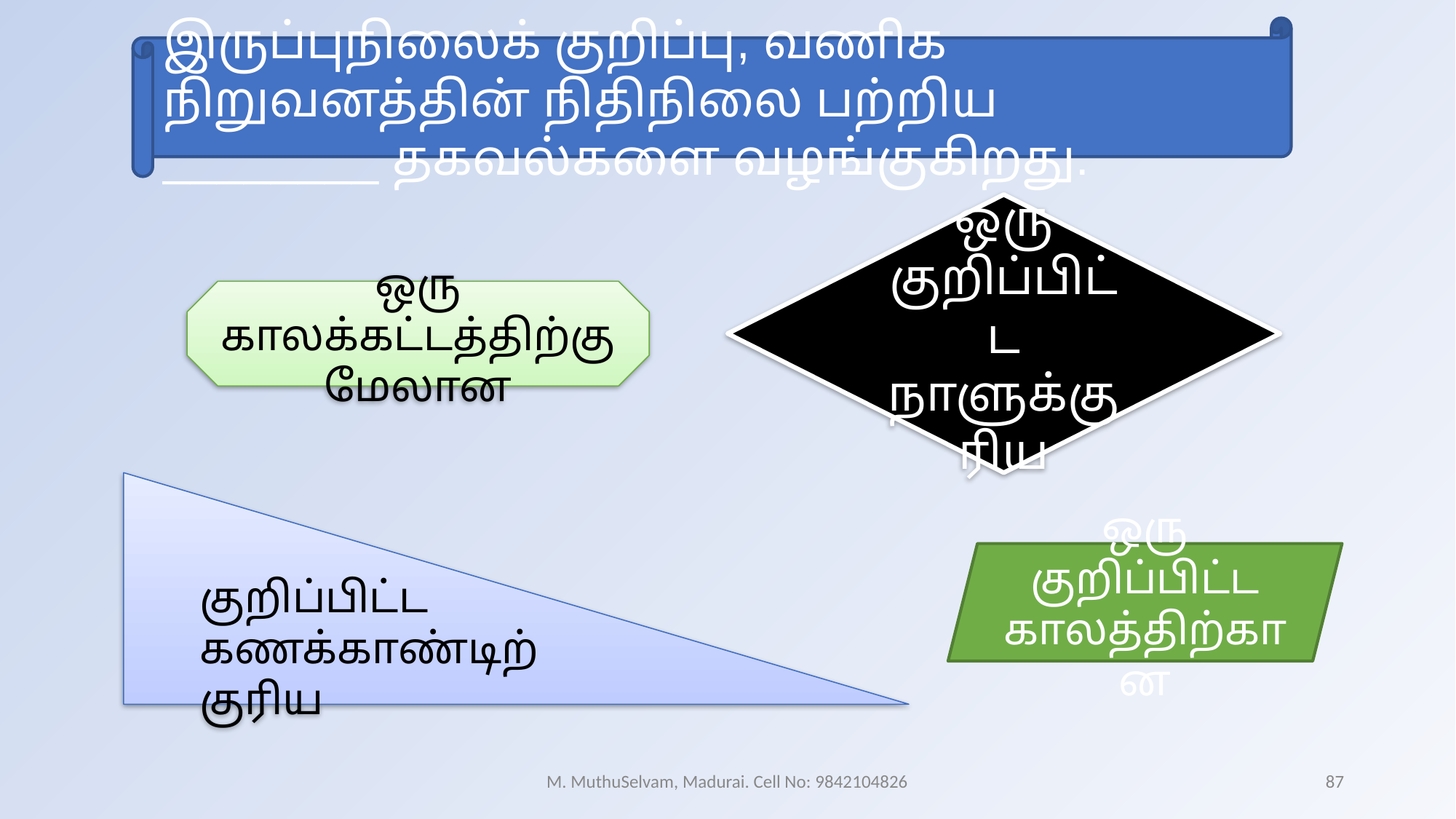

இருப்புநிலைக் குறிப்பு, வணிக நிறுவனத்தின் நிதிநிலை பற்றிய  ________ தகவல்களை வழங்குகிறது.
ஒரு குறிப்பிட்ட நாளுக்குரிய
ஒரு காலக்கட்டத்திற்கு மேலான
குறிப்பிட்ட கணக்காண்டிற்குரிய
ஒரு குறிப்பிட்ட காலத்திற்கான
M. MuthuSelvam, Madurai. Cell No: 9842104826
87